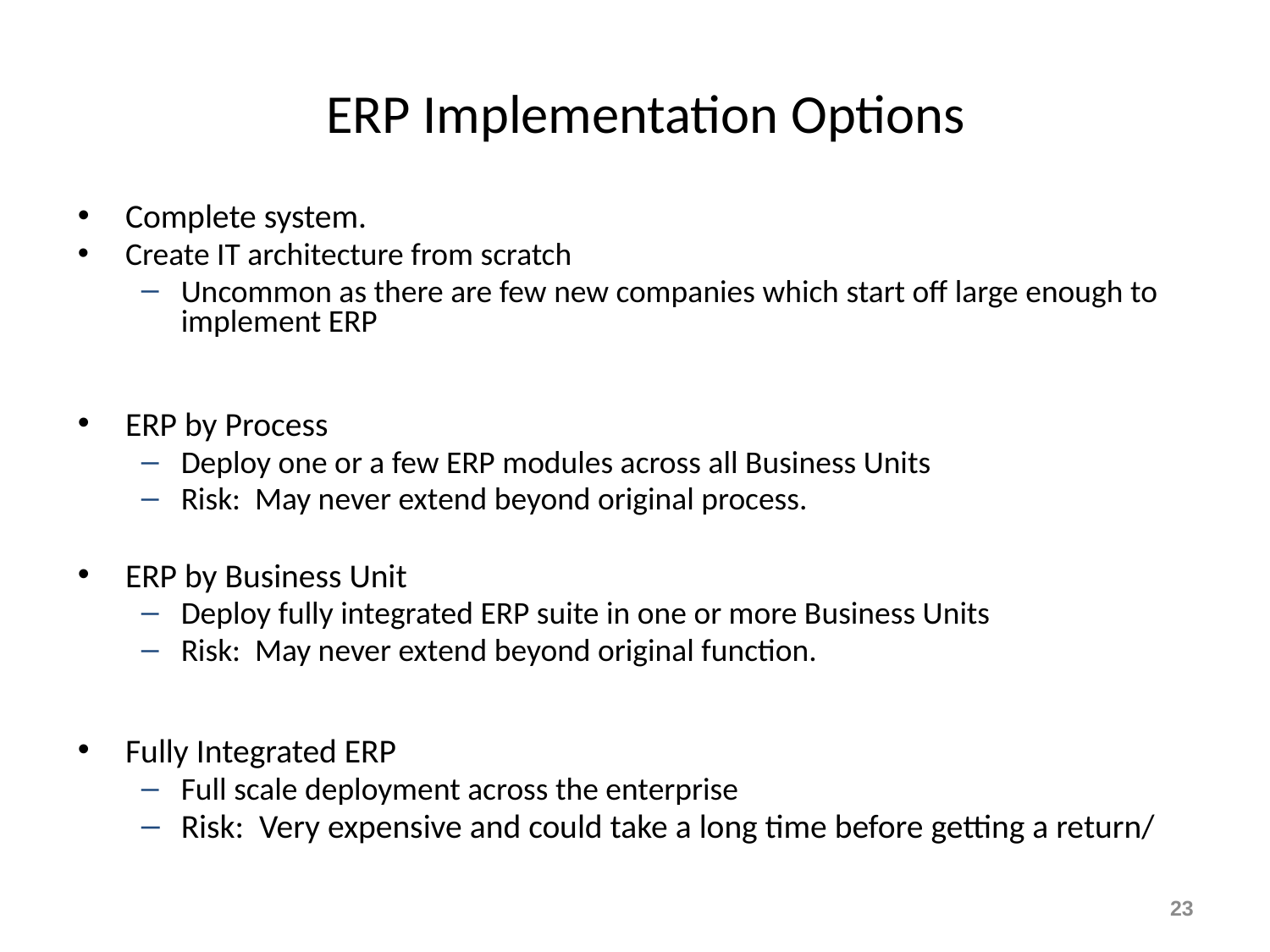

# ERP Implementation Options
Complete system.
Create IT architecture from scratch
Uncommon as there are few new companies which start off large enough to implement ERP

ERP by Process
Deploy one or a few ERP modules across all Business Units
Risk:  May never extend beyond original process.

ERP by Business Unit
Deploy fully integrated ERP suite in one or more Business Units
Risk:  May never extend beyond original function.

Fully Integrated ERP
Full scale deployment across the enterprise
Risk:  Very expensive and could take a long time before getting a return/

23